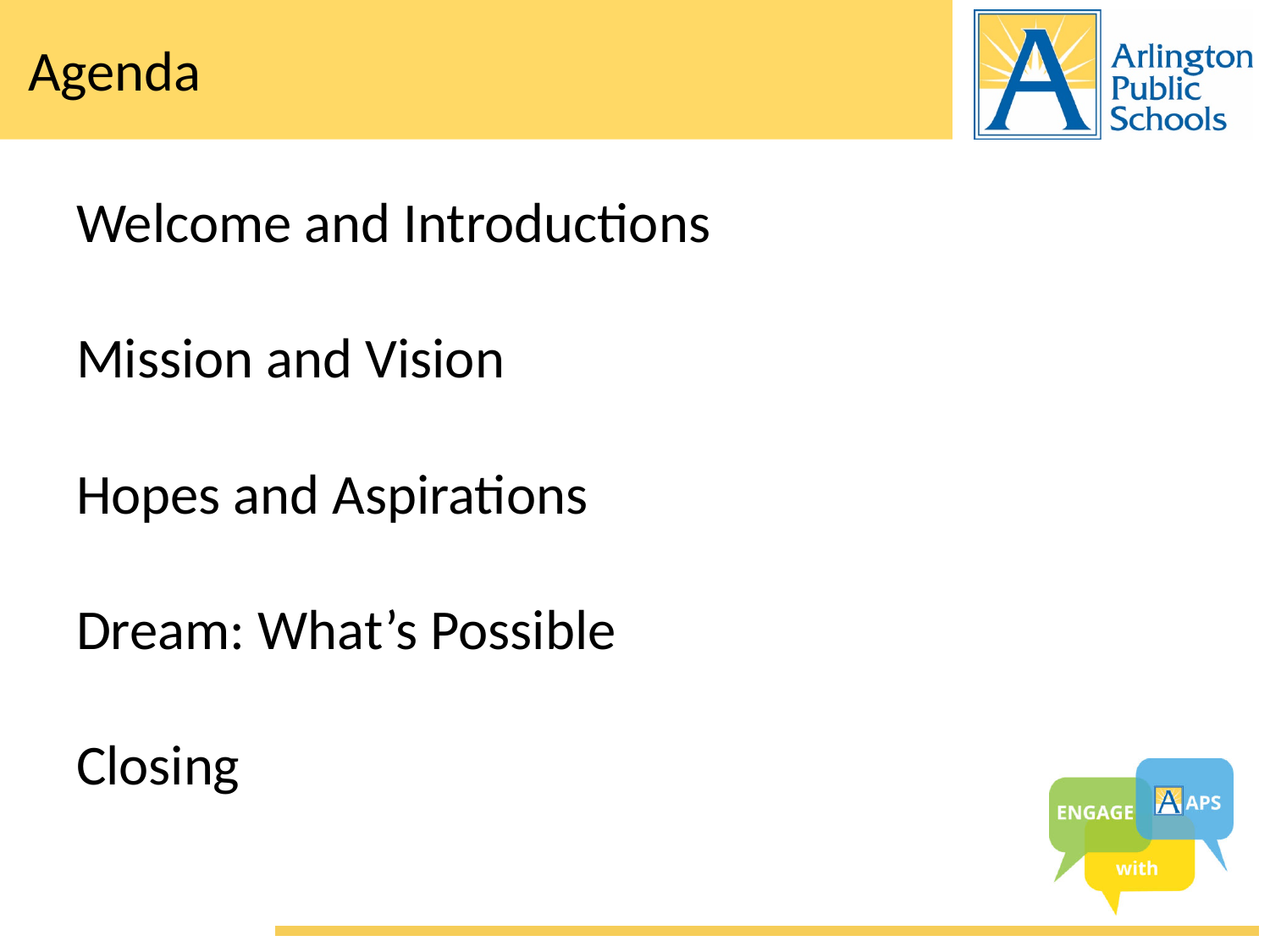

# Agenda
Welcome and Introductions

Mission and Vision

Hopes and Aspirations

Dream: What’s Possible

Closing